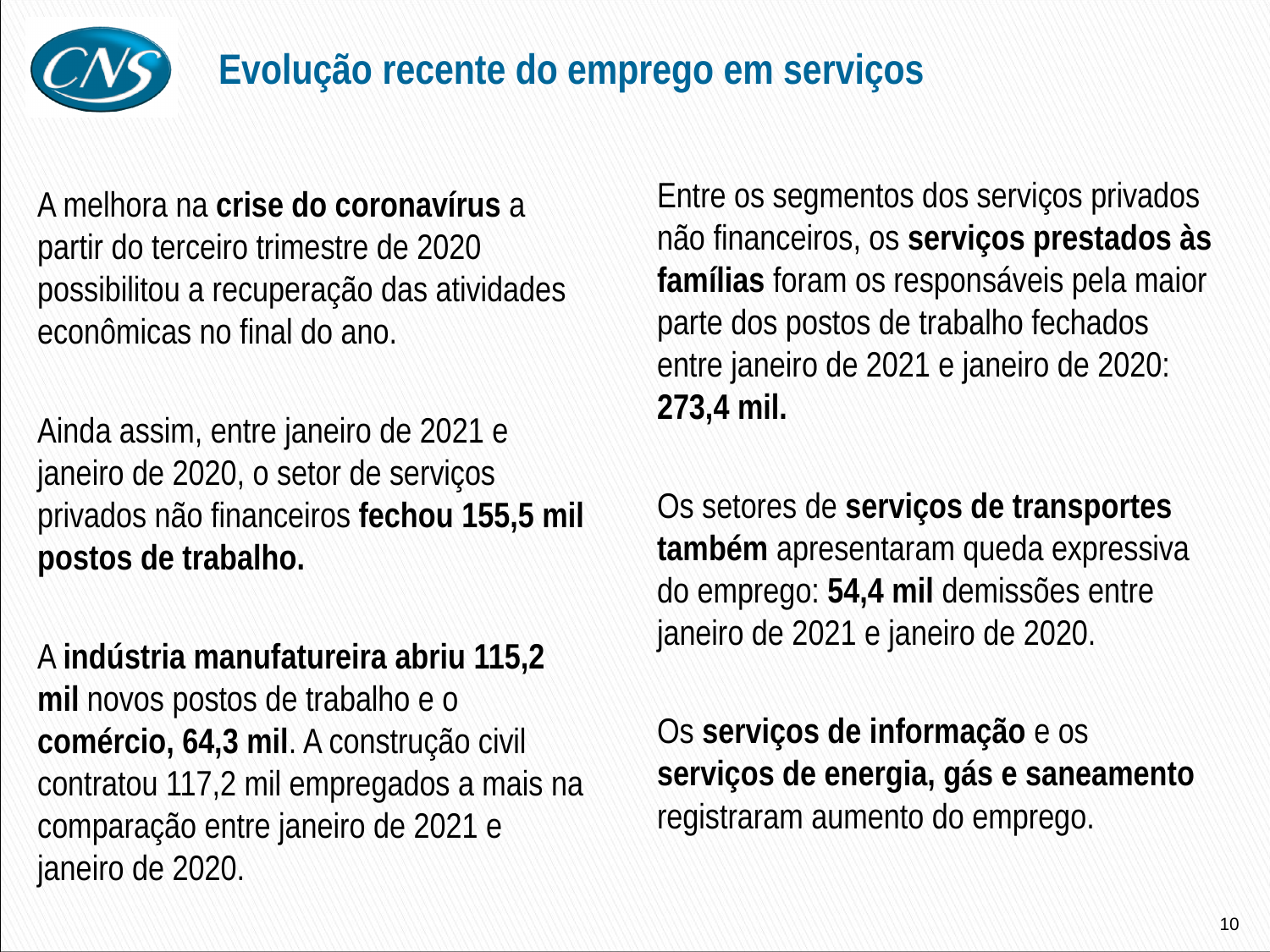

Evolução recente do emprego em serviços
Entre os segmentos dos serviços privados não financeiros, os serviços prestados às famílias foram os responsáveis pela maior parte dos postos de trabalho fechados entre janeiro de 2021 e janeiro de 2020: 273,4 mil.

Os setores de serviços de transportes também apresentaram queda expressiva do emprego: 54,4 mil demissões entre janeiro de 2021 e janeiro de 2020.

Os serviços de informação e os serviços de energia, gás e saneamento registraram aumento do emprego.

A melhora na crise do coronavírus a partir do terceiro trimestre de 2020 possibilitou a recuperação das atividades econômicas no final do ano.

Ainda assim, entre janeiro de 2021 e janeiro de 2020, o setor de serviços privados não financeiros fechou 155,5 mil postos de trabalho.

A indústria manufatureira abriu 115,2 mil novos postos de trabalho e o comércio, 64,3 mil. A construção civil contratou 117,2 mil empregados a mais na comparação entre janeiro de 2021 e janeiro de 2020.

10